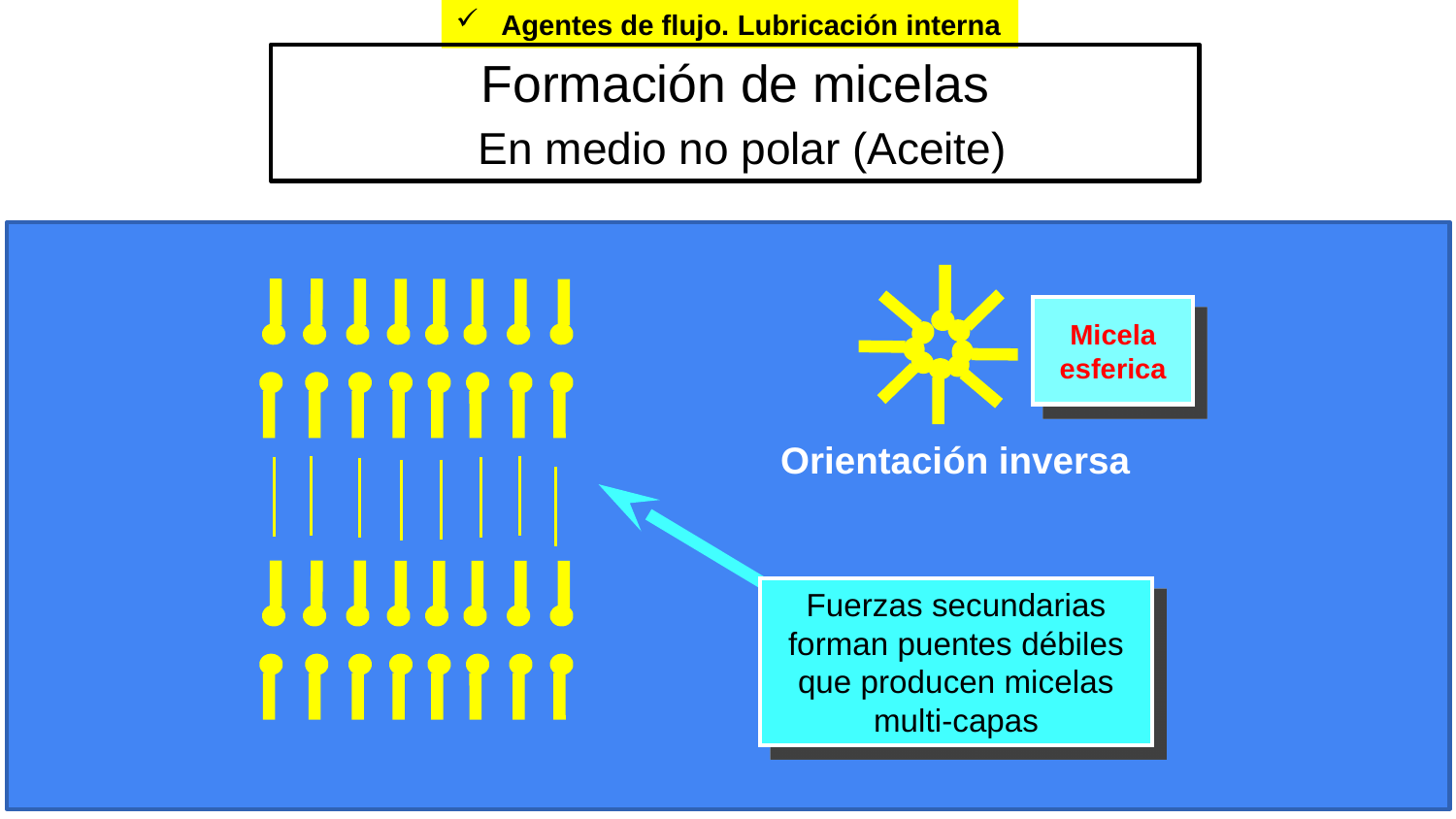

Agentes de flujo. Lubricación interna
Formación de micelas
 En medio no polar (Aceite)

Micela esferica
Orientación inversa

Fuerzas secundarias forman puentes débiles que producen micelas multi-capas